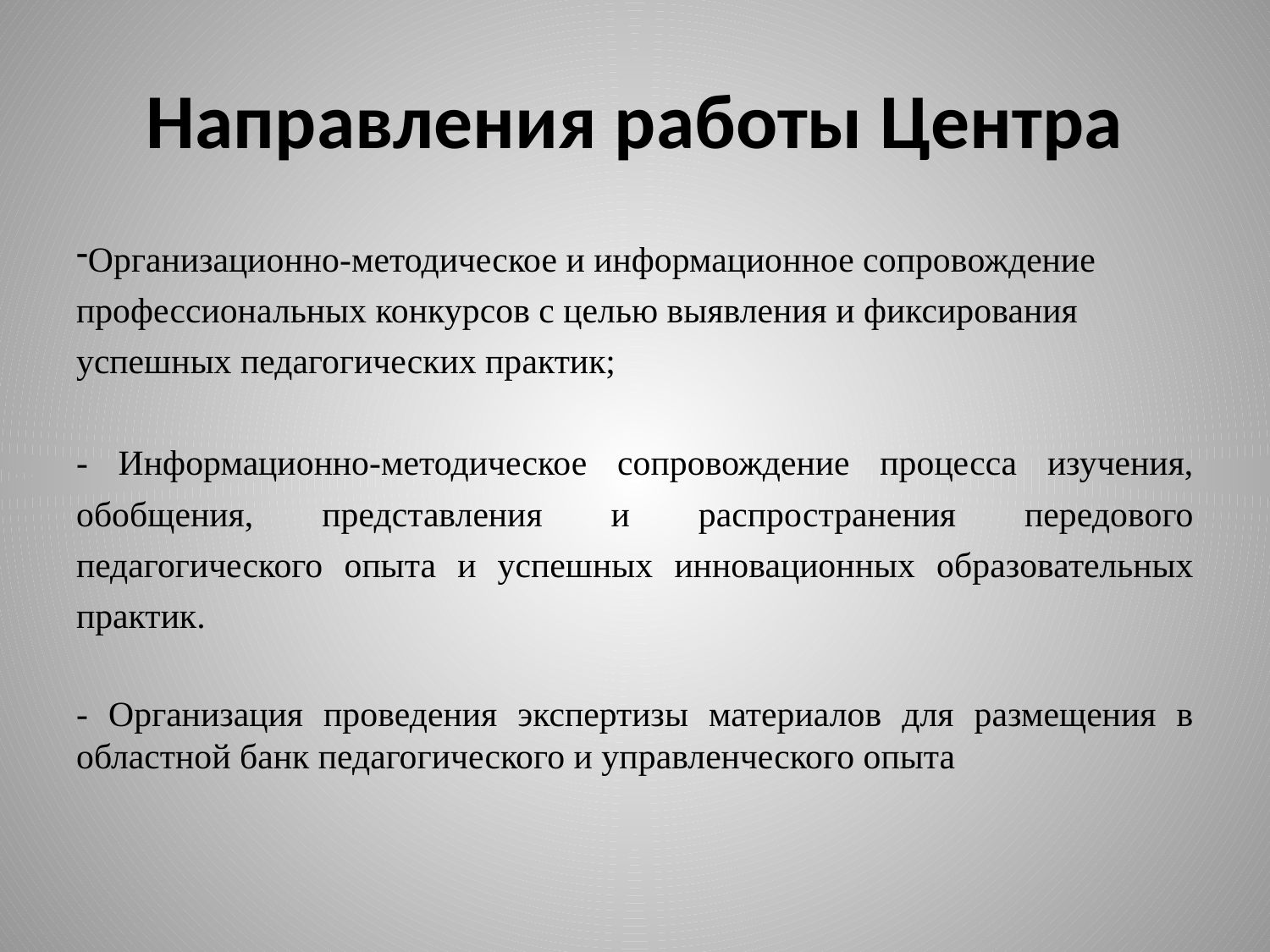

# Направления работы Центра
Организационно-методическое и информационное сопровождение профессиональных конкурсов с целью выявления и фиксирования успешных педагогических практик;

- Информационно-методическое сопровождение процесса изучения, обобщения, представления и распространения передового педагогического опыта и успешных инновационных образовательных практик.

- Организация проведения экспертизы материалов для размещения в областной банк педагогического и управленческого опыта